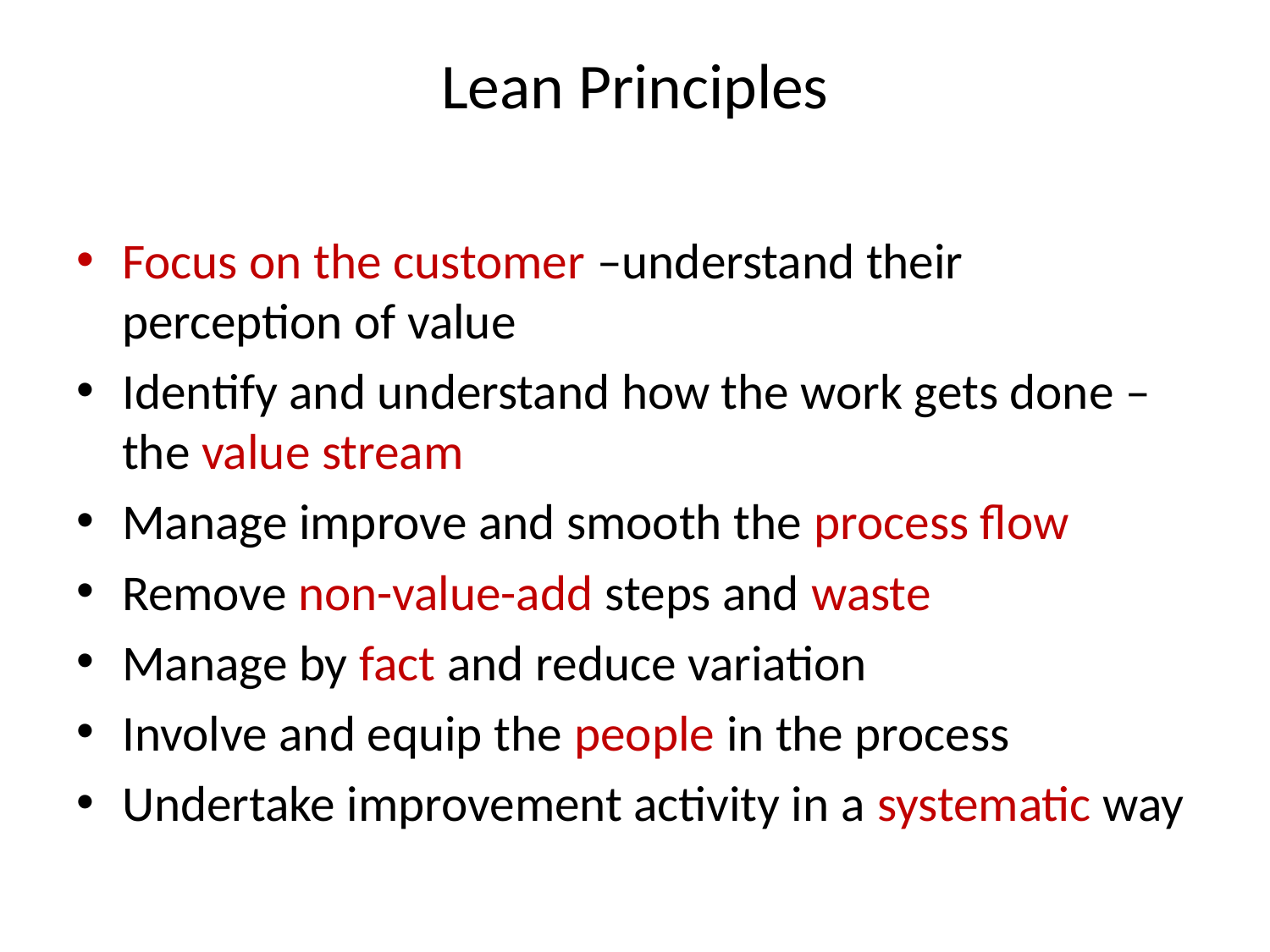

# Lean Principles
Focus on the customer –understand their perception of value
Identify and understand how the work gets done – the value stream
Manage improve and smooth the process flow
Remove non-value-add steps and waste
Manage by fact and reduce variation
Involve and equip the people in the process
Undertake improvement activity in a systematic way